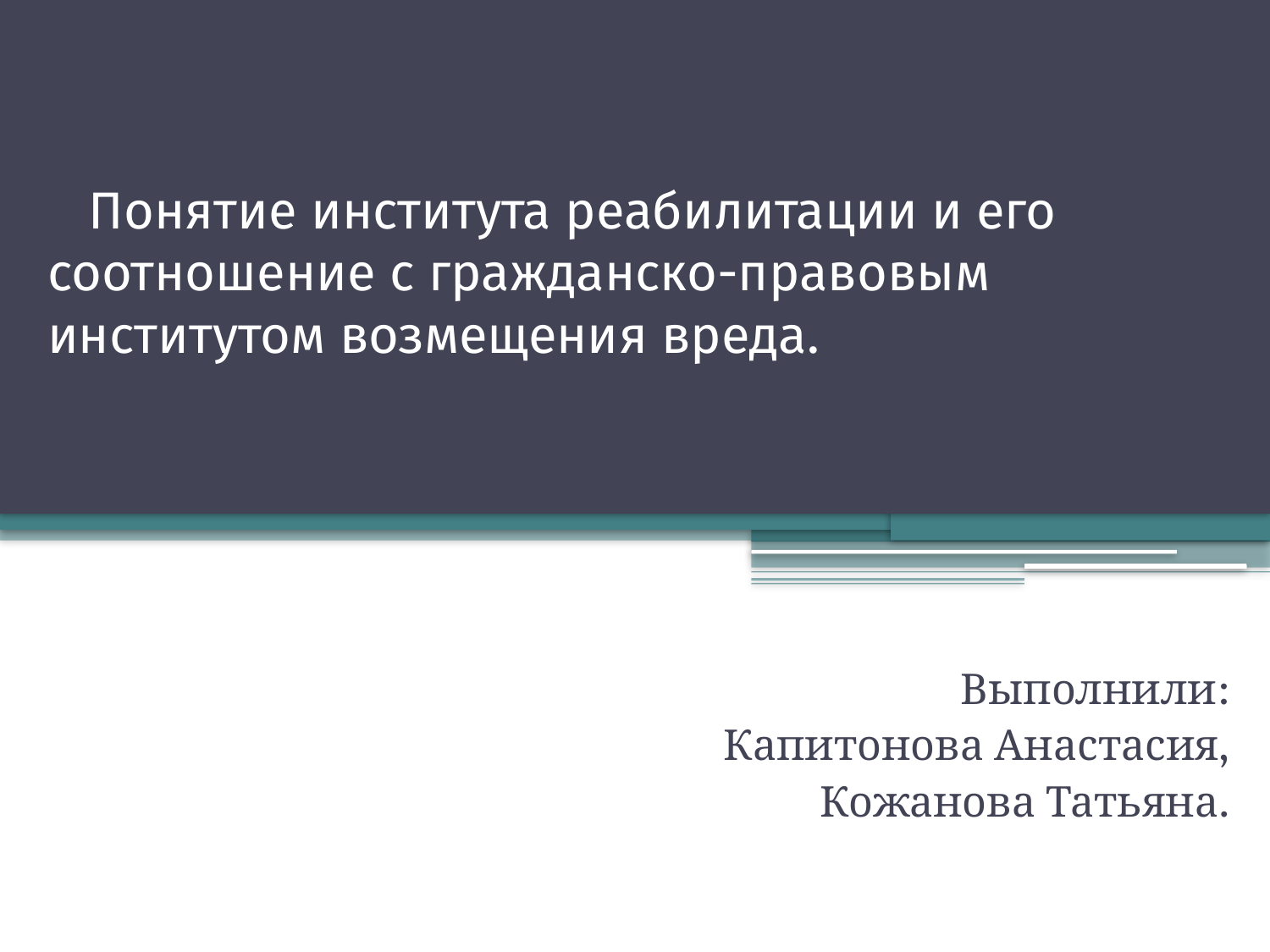

# Понятие института реабилитации и его соотношение с гражданско-правовым институтом возмещения вреда.
Выполнили:
Капитонова Анастасия,
Кожанова Татьяна.